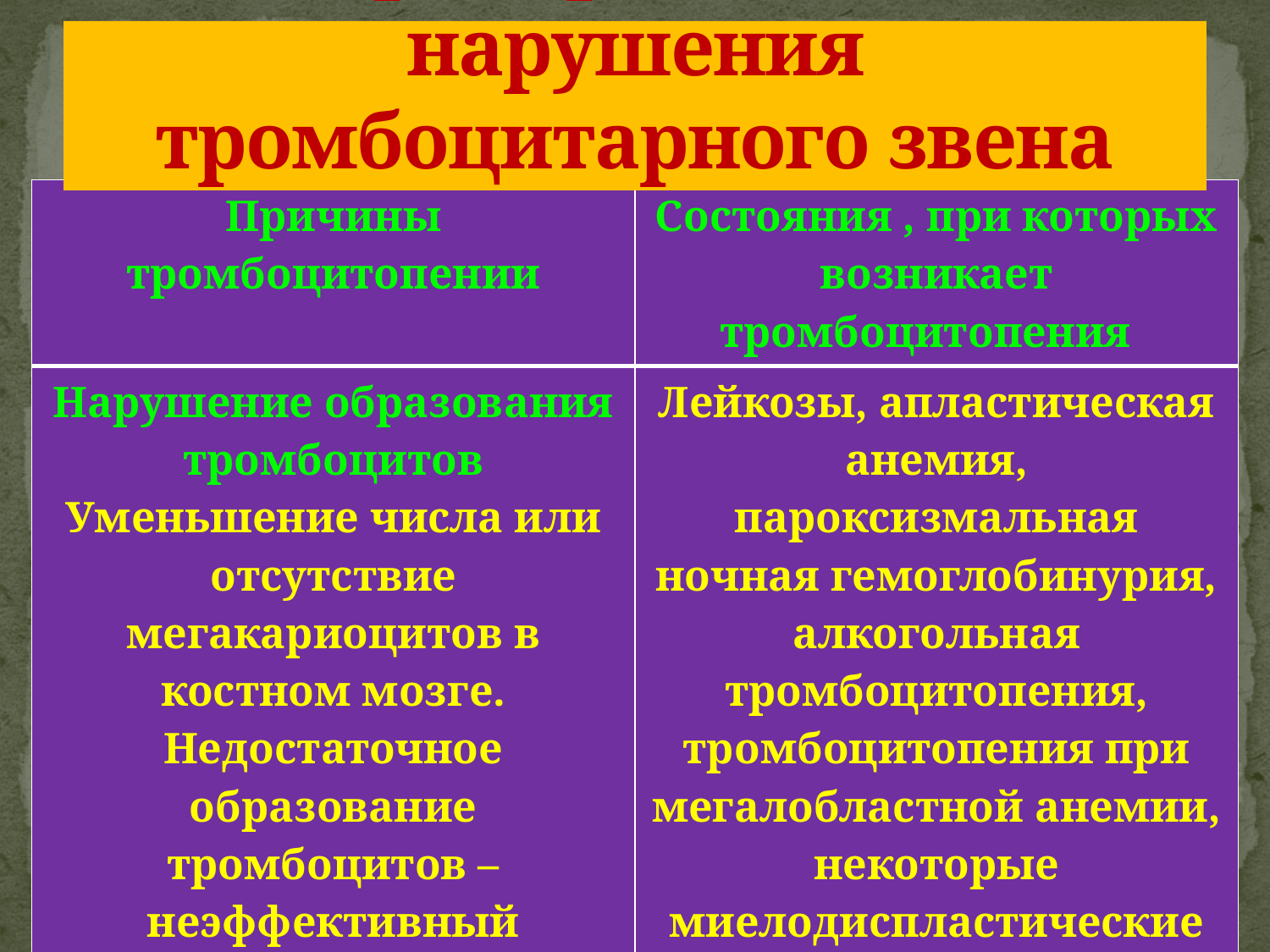

# Приобретенные нарушения тромбоцитарного звена
| Причины тромбоцитопении | Состояния , при которых возникает тромбоцитопения |
| --- | --- |
| Нарушение образования тромбоцитов Уменьшение числа или отсутствие мегакариоцитов в костном мозге. Недостаточное образование тромбоцитов –неэффективный тромбопоэз | Лейкозы, апластическая анемия, пароксизмальная ночная гемоглобинурия, алкогольная тромбоцитопения, тромбоцитопения при мегалобластной анемии, некоторые миелодиспластические синдромы |